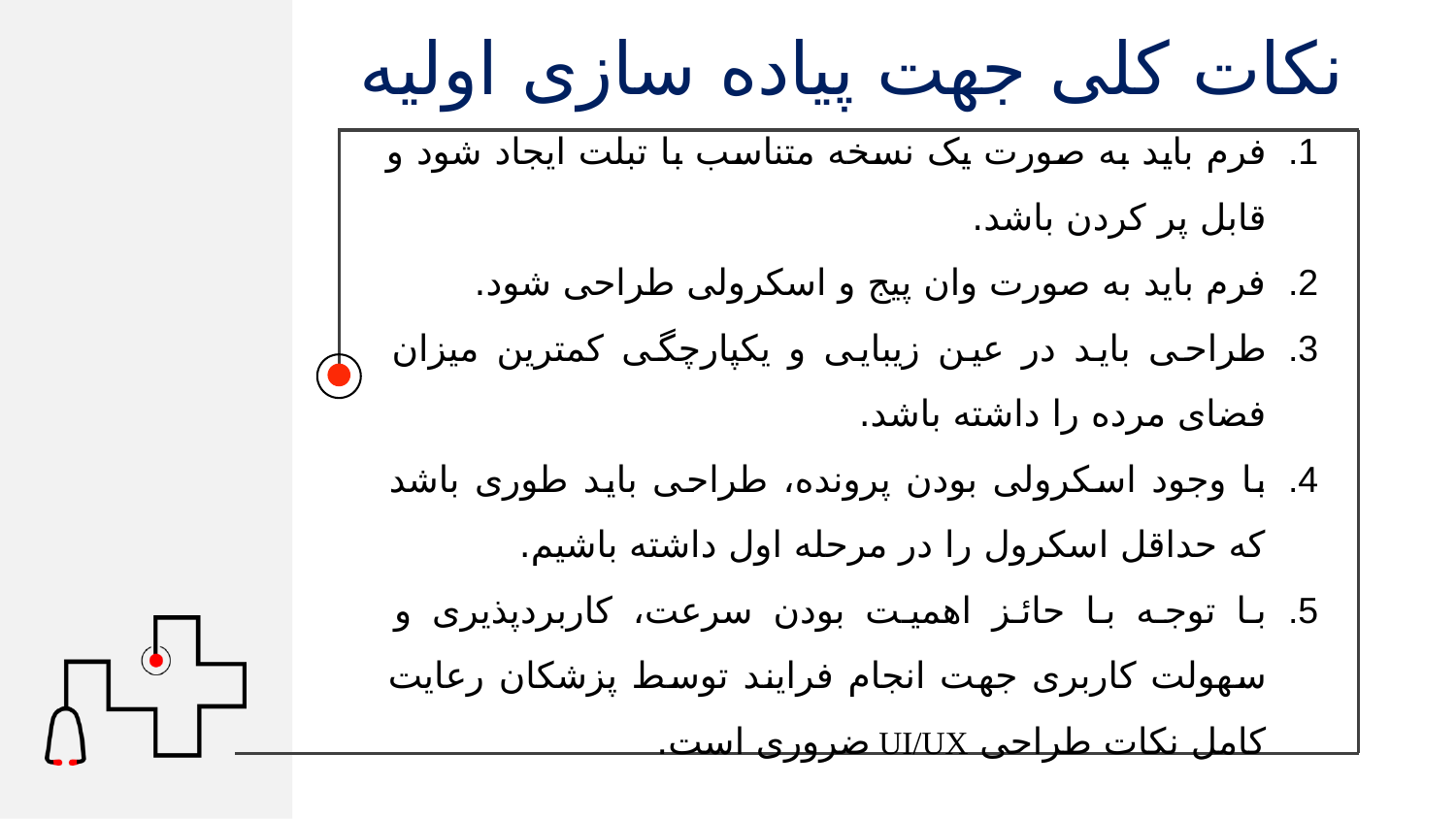

نکات کلی جهت پیاده سازی اولیه

فرم باید به صورت یک نسخه متناسب با تبلت ایجاد شود و قابل پر کردن باشد.
فرم باید به صورت وان پیج و اسکرولی طراحی شود.
طراحی باید در عین زیبایی و یکپارچگی کمترین میزان فضای مرده را داشته باشد.
با وجود اسکرولی بودن پرونده، طراحی باید طوری باشد که حداقل اسکرول را در مرحله اول داشته باشیم.
با توجه با حائز اهمیت بودن سرعت، کاربردپذیری و سهولت کاربری جهت انجام فرایند توسط پزشکان رعایت کامل نکات طراحی UI/UX ضروری است.